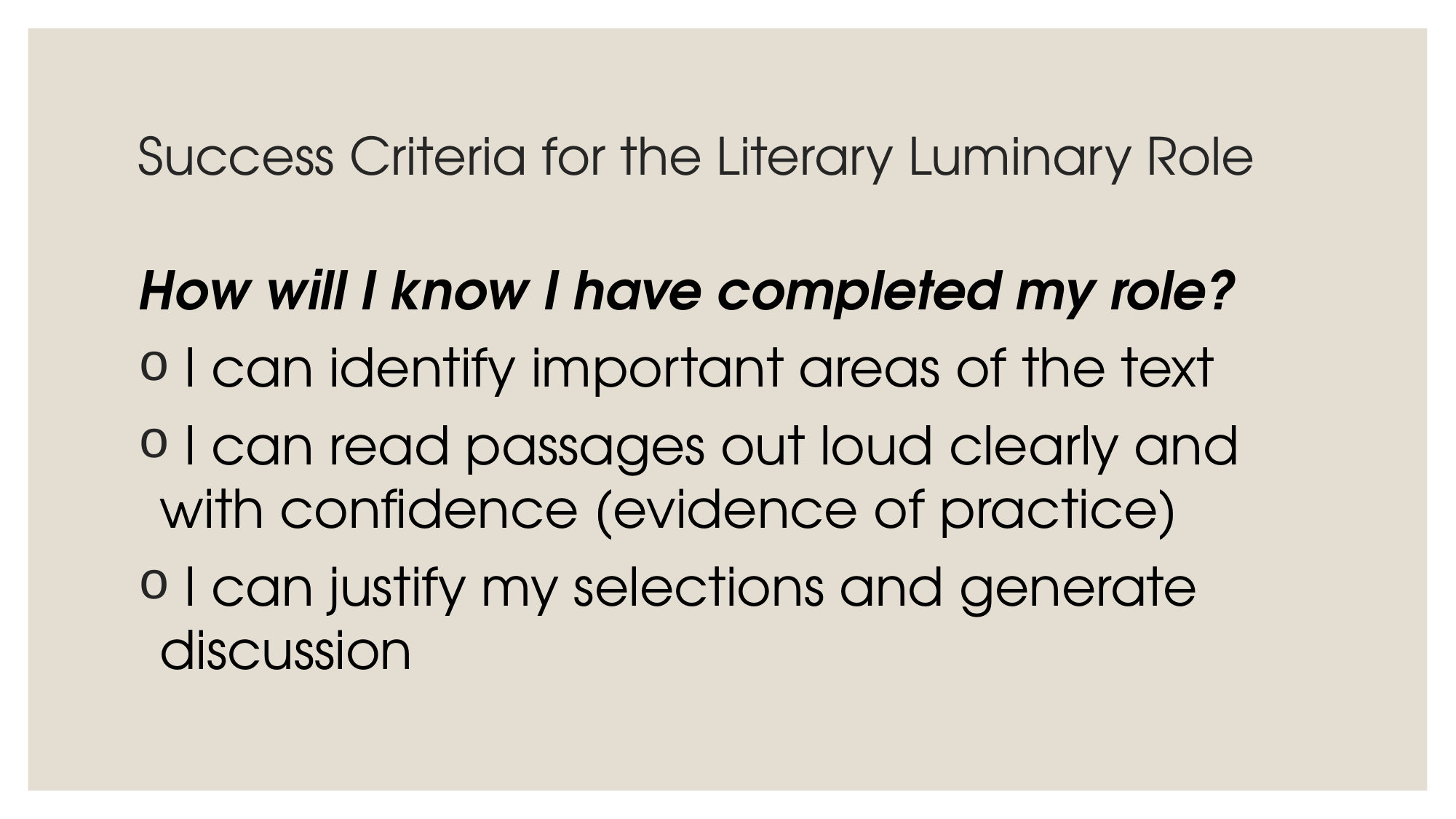

# Success Criteria for the Literary Luminary Role
How will I know I have completed my role?
 I can identify important areas of the text
 I can read passages out loud clearly and with confidence (evidence of practice)
 I can justify my selections and generate discussion